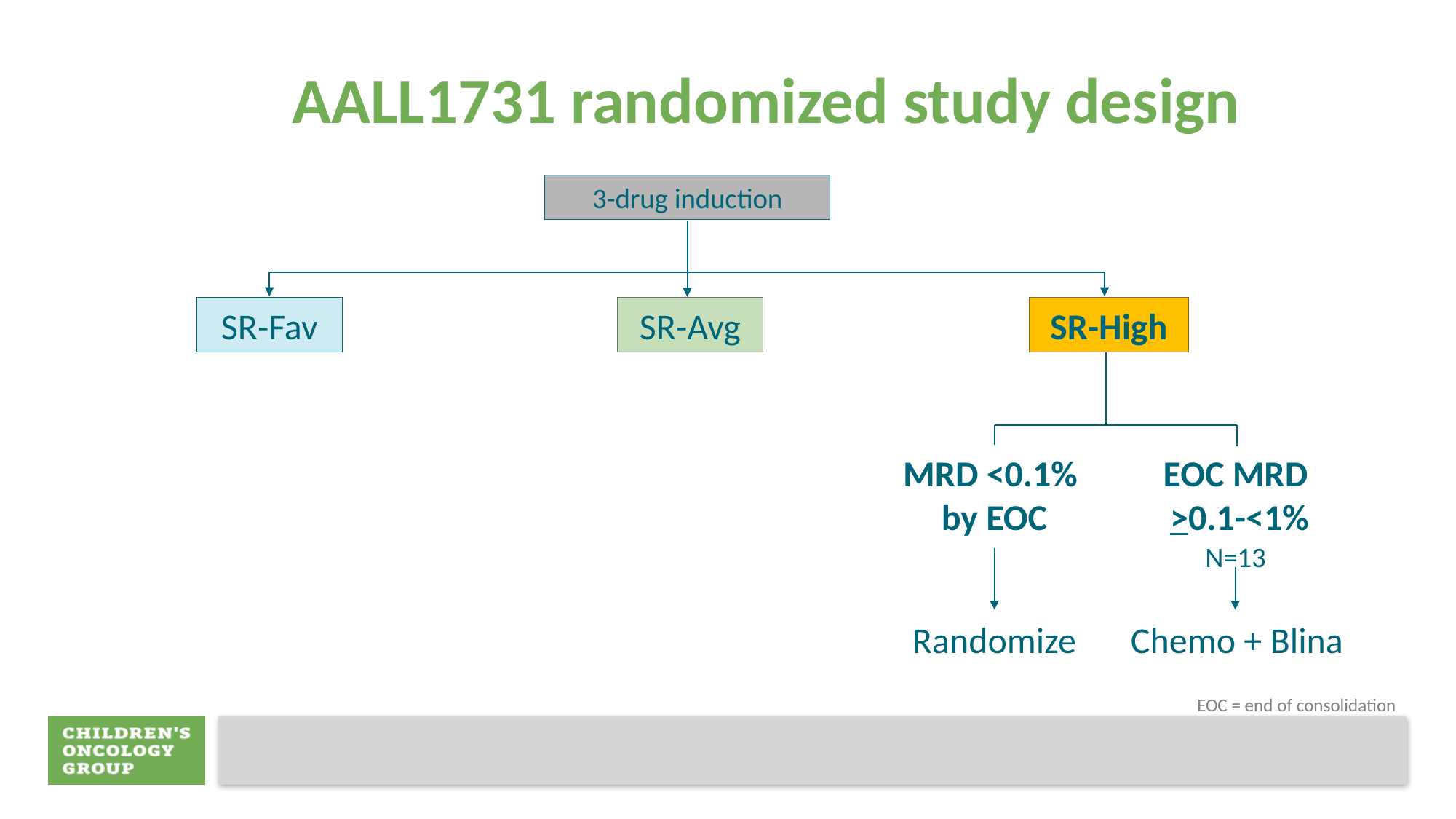

# AALL1731 randomized study design
3-drug induction
SR-Fav
SR-Avg
SR-High
MRD <0.1%
by EOC
EOC MRD
>0.1-<1%
N=13
Randomize
Chemo + Blina
EOC = end of consolidation